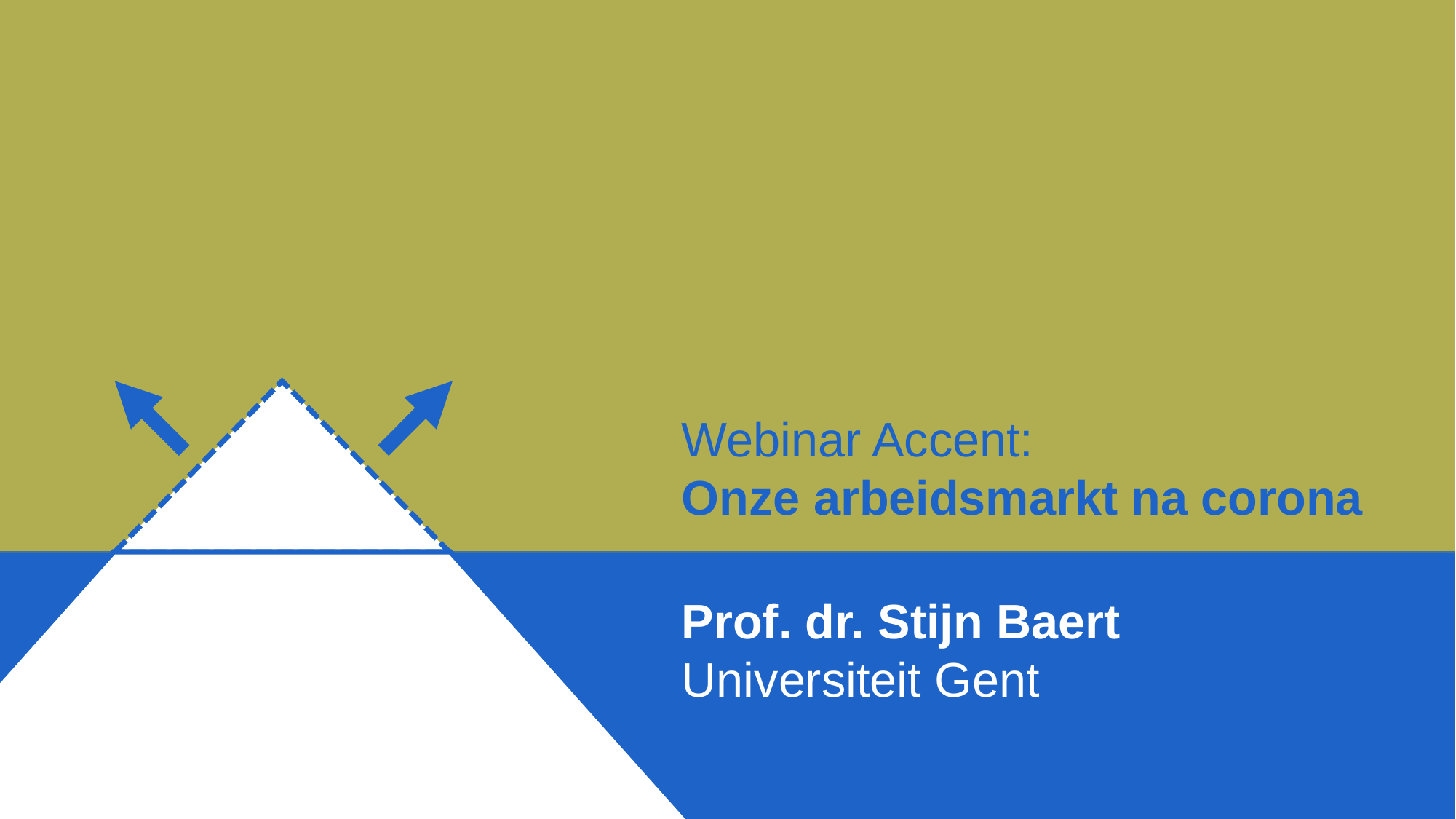

Webinar Accent:
Onze arbeidsmarkt na corona

Prof. dr. Stijn Baert
Universiteit Gent